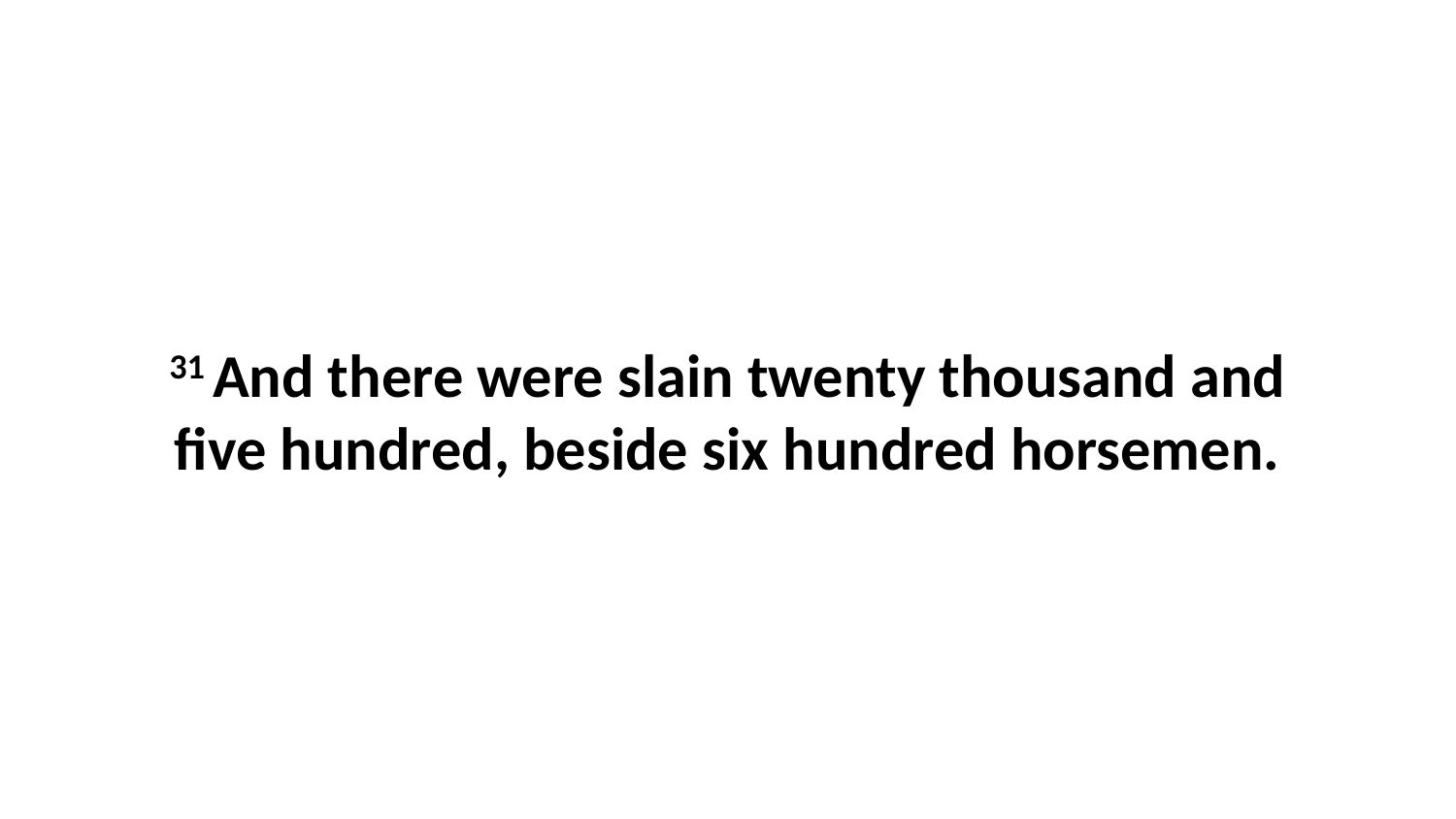

31 And there were slain twenty thousand and five hundred, beside six hundred horsemen.